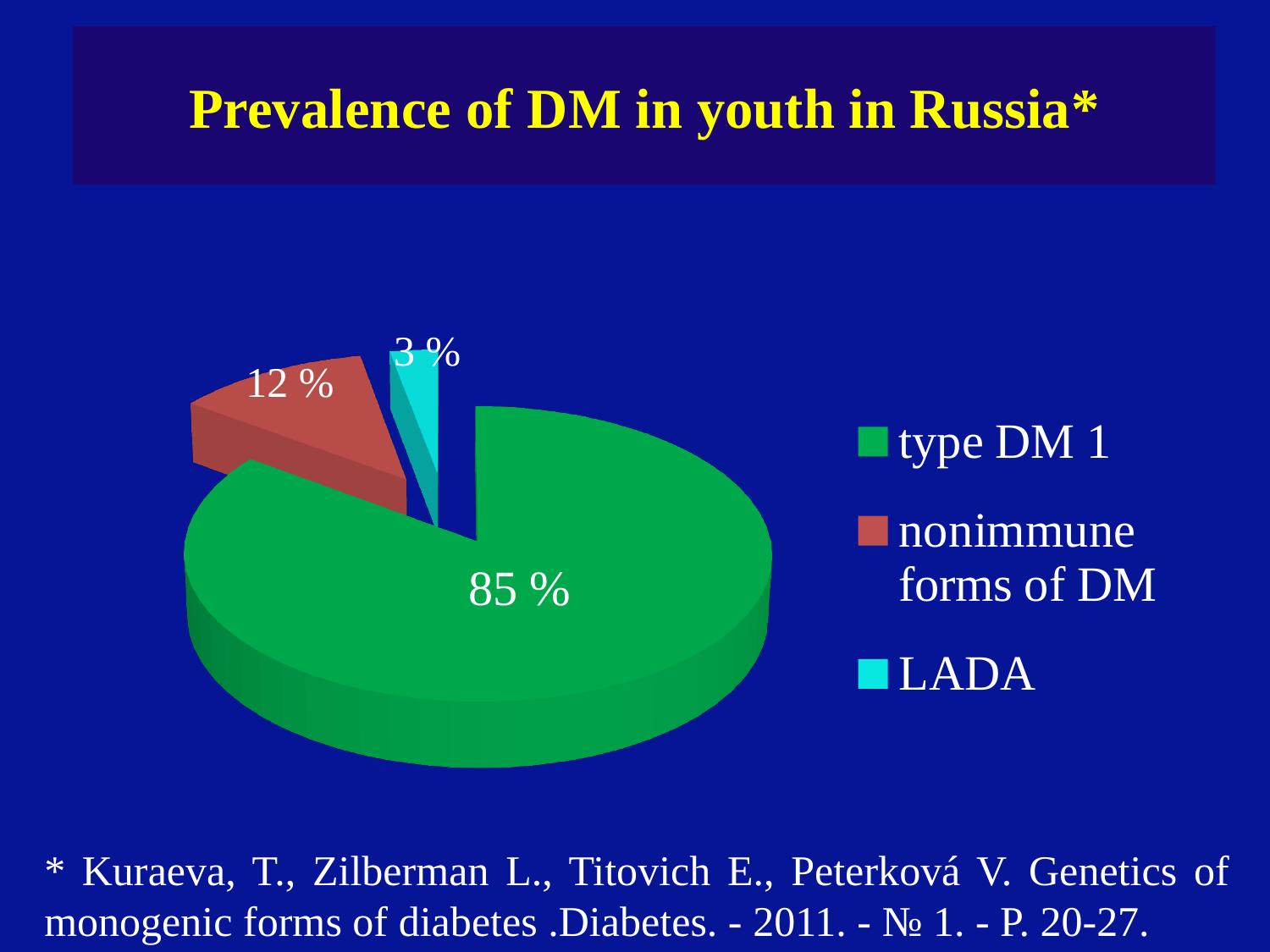

# Prevalence of DM in youth in Russia*

[unsupported chart]

3 %
12 %
85 %
* Kuraeva, T., Zilberman L., Titovich E., Peterková V. Genetics of monogenic forms of diabetes .Diabetes. - 2011. - № 1. - P. 20-27.